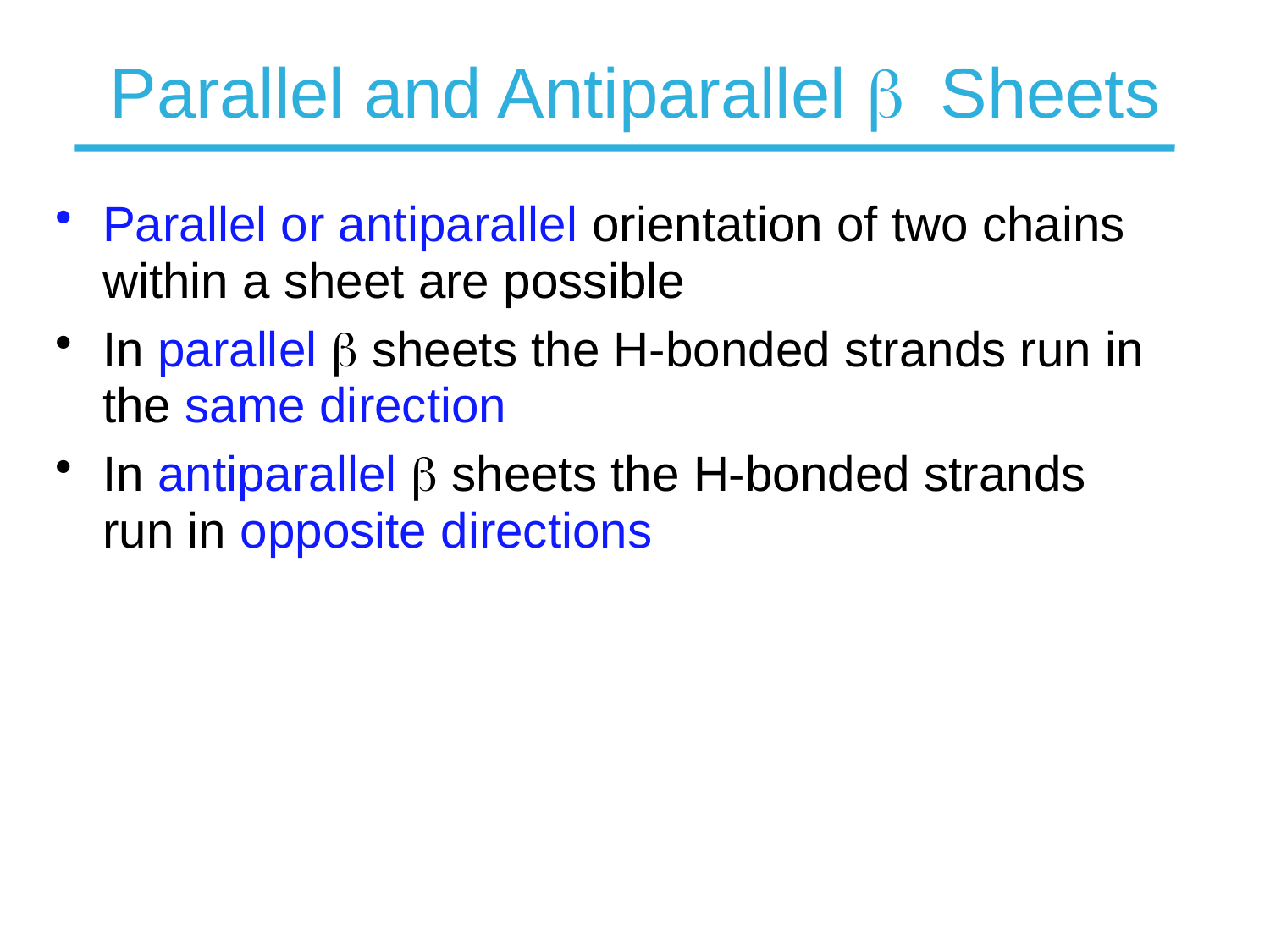

# Parallel and Antiparallel β Sheets

Parallel or antiparallel orientation of two chains within a sheet are possible
In parallel β sheets the H-bonded strands run in the same direction
In antiparallel β sheets the H-bonded strands run in opposite directions